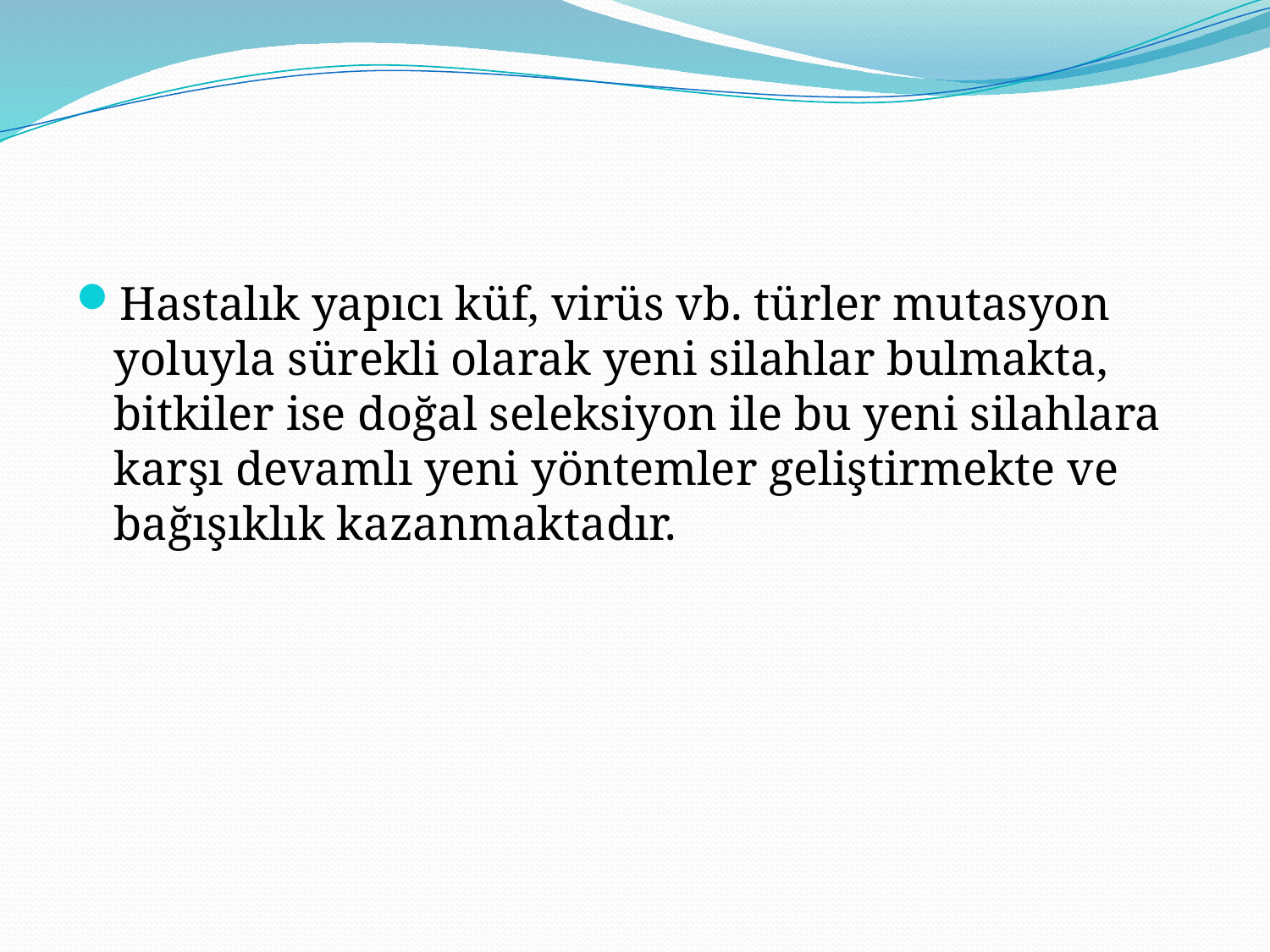

#
Hastalık yapıcı küf, virüs vb. türler mutasyon yoluyla sürekli olarak yeni silahlar bulmakta, bitkiler ise doğal seleksiyon ile bu yeni silahlara karşı devamlı yeni yöntemler geliştirmekte ve bağışıklık kazanmaktadır.